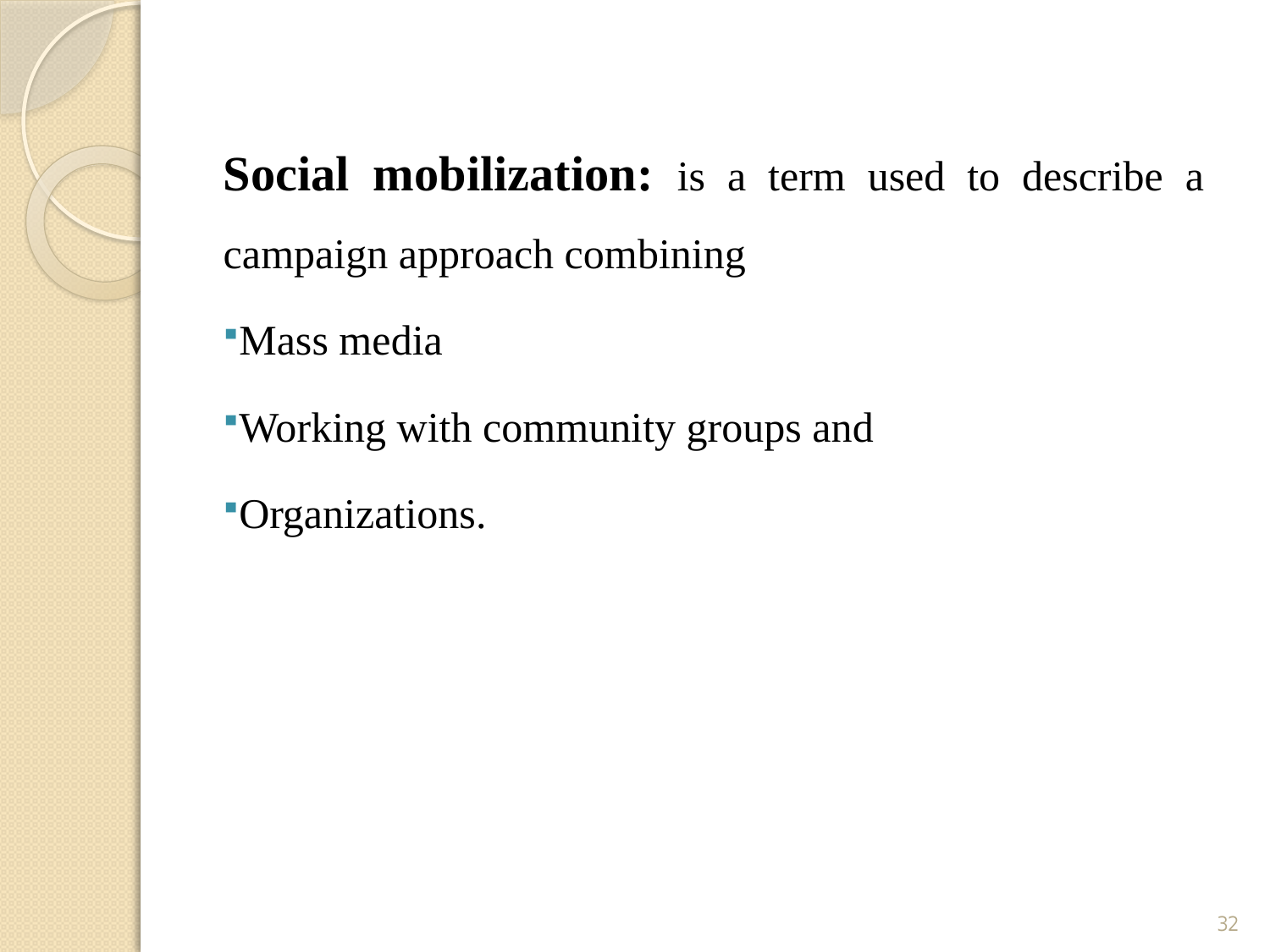

Social mobilization: is a term used to describe a campaign approach combining
Mass media
Working with community groups and
Organizations.

32